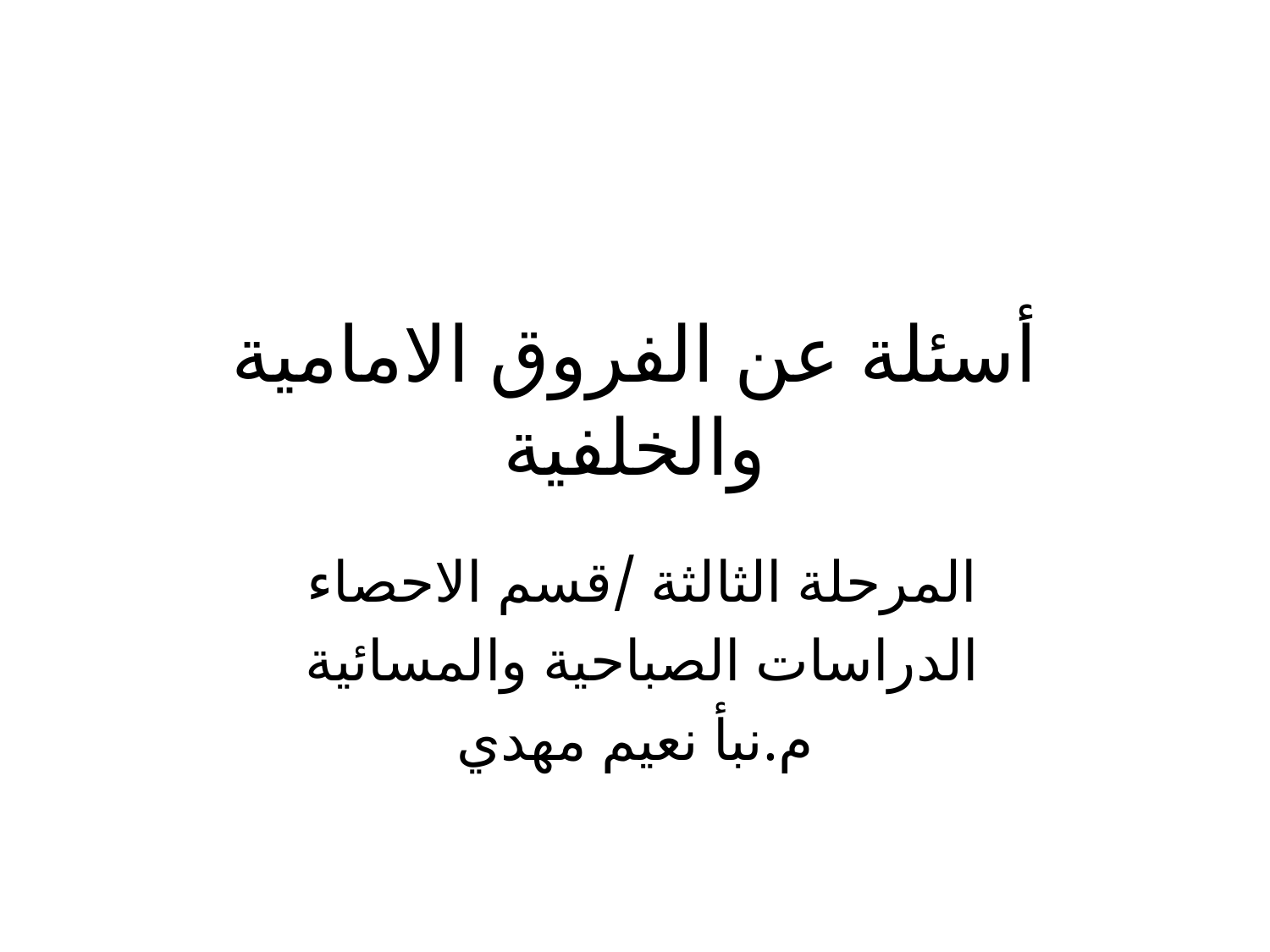

# أسئلة عن الفروق الامامية والخلفية
المرحلة الثالثة /قسم الاحصاء
الدراسات الصباحية والمسائية
م.نبأ نعيم مهدي